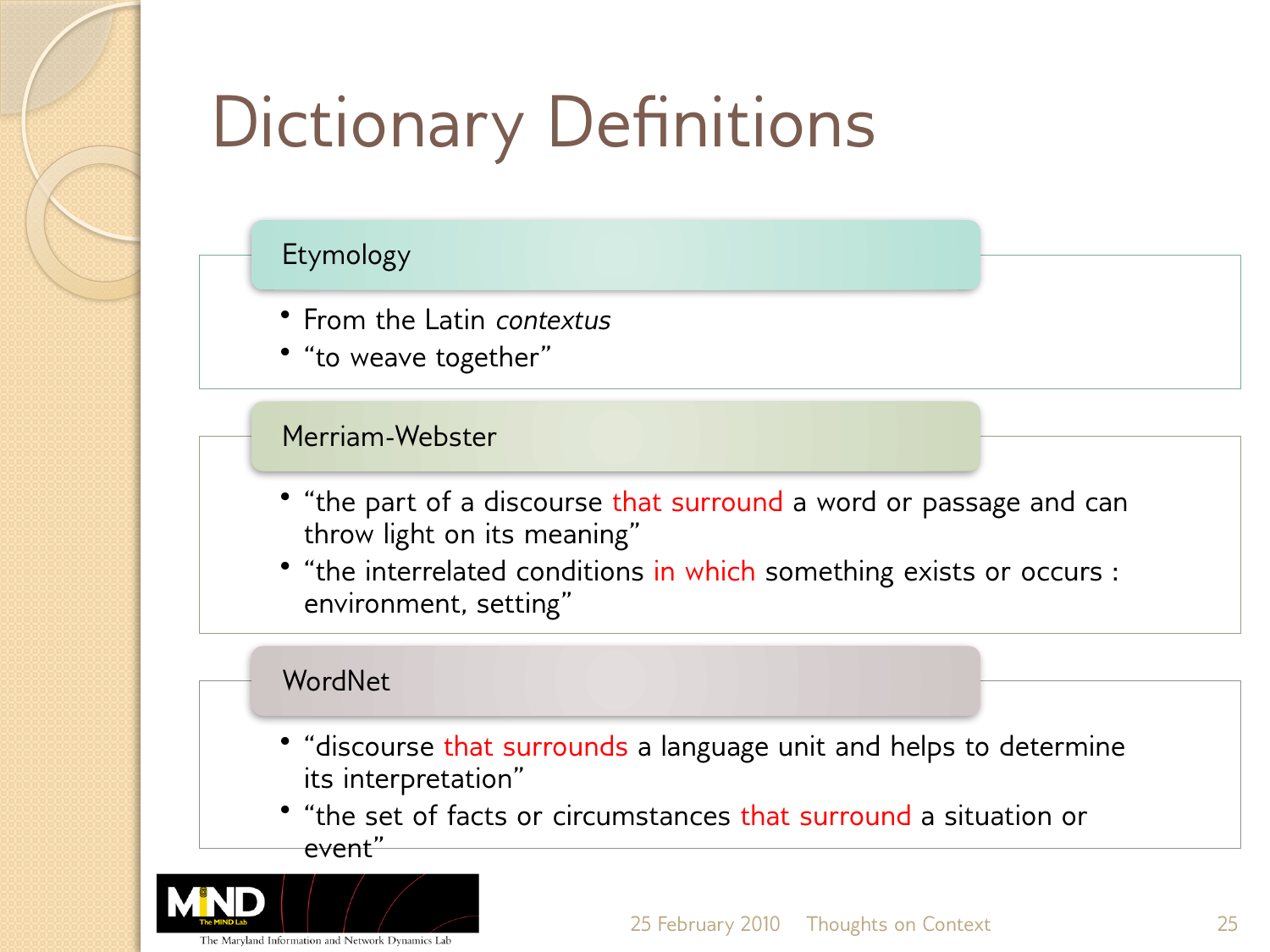

# Dictionary Definitions
From the Latin contextus
“to weave together”
Etymology
“the part of a discourse that surround a word or passage and can throw light on its meaning”
“the interrelated conditions in which something exists or occurs : environment, setting”
Merriam-Webster
“discourse that surrounds a language unit and helps to determine its interpretation”
“the set of facts or circumstances that surround a situation or event”
WordNet
25 February 2010
Thoughts on Context
25